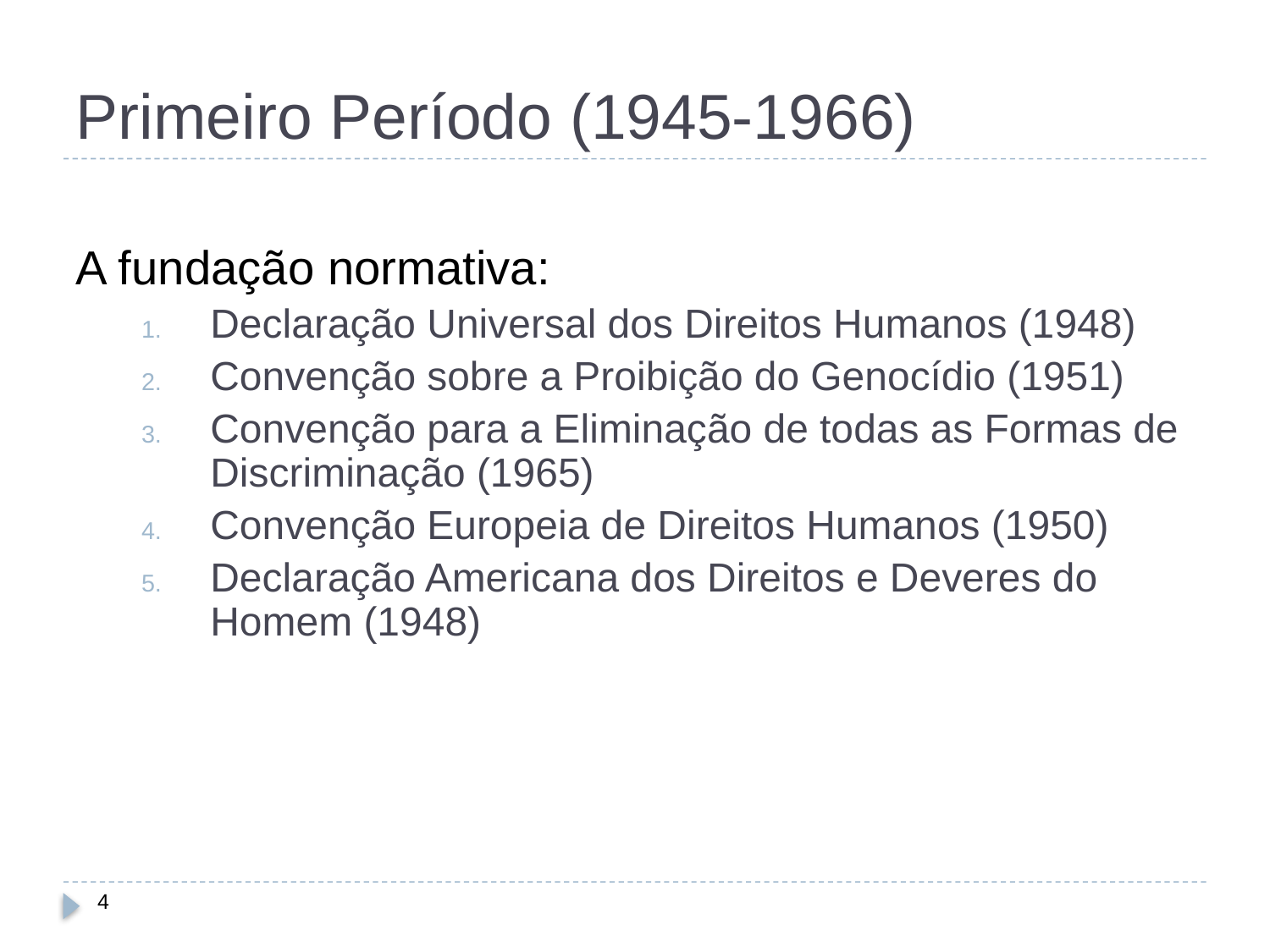

# Primeiro Período (1945-1966)

A fundação normativa:
Declaração Universal dos Direitos Humanos (1948)
Convenção sobre a Proibição do Genocídio (1951)
Convenção para a Eliminação de todas as Formas de Discriminação (1965)
Convenção Europeia de Direitos Humanos (1950)
Declaração Americana dos Direitos e Deveres do Homem (1948)

4